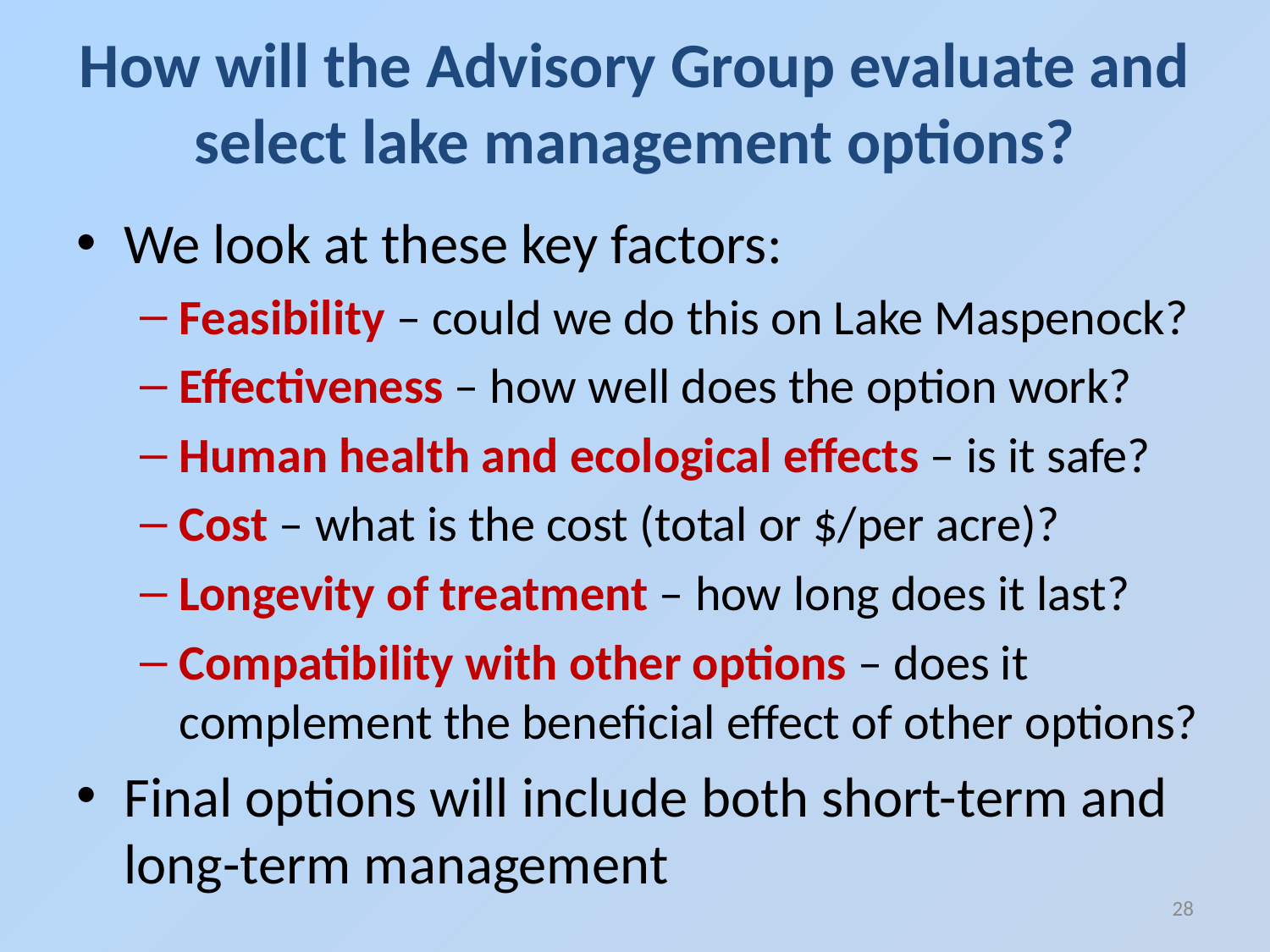

# How will the Advisory Group evaluate and select lake management options?
We look at these key factors:
Feasibility – could we do this on Lake Maspenock?
Effectiveness – how well does the option work?
Human health and ecological effects – is it safe?
Cost – what is the cost (total or $/per acre)?
Longevity of treatment – how long does it last?
Compatibility with other options – does it complement the beneficial effect of other options?
Final options will include both short-term and long-term management
28